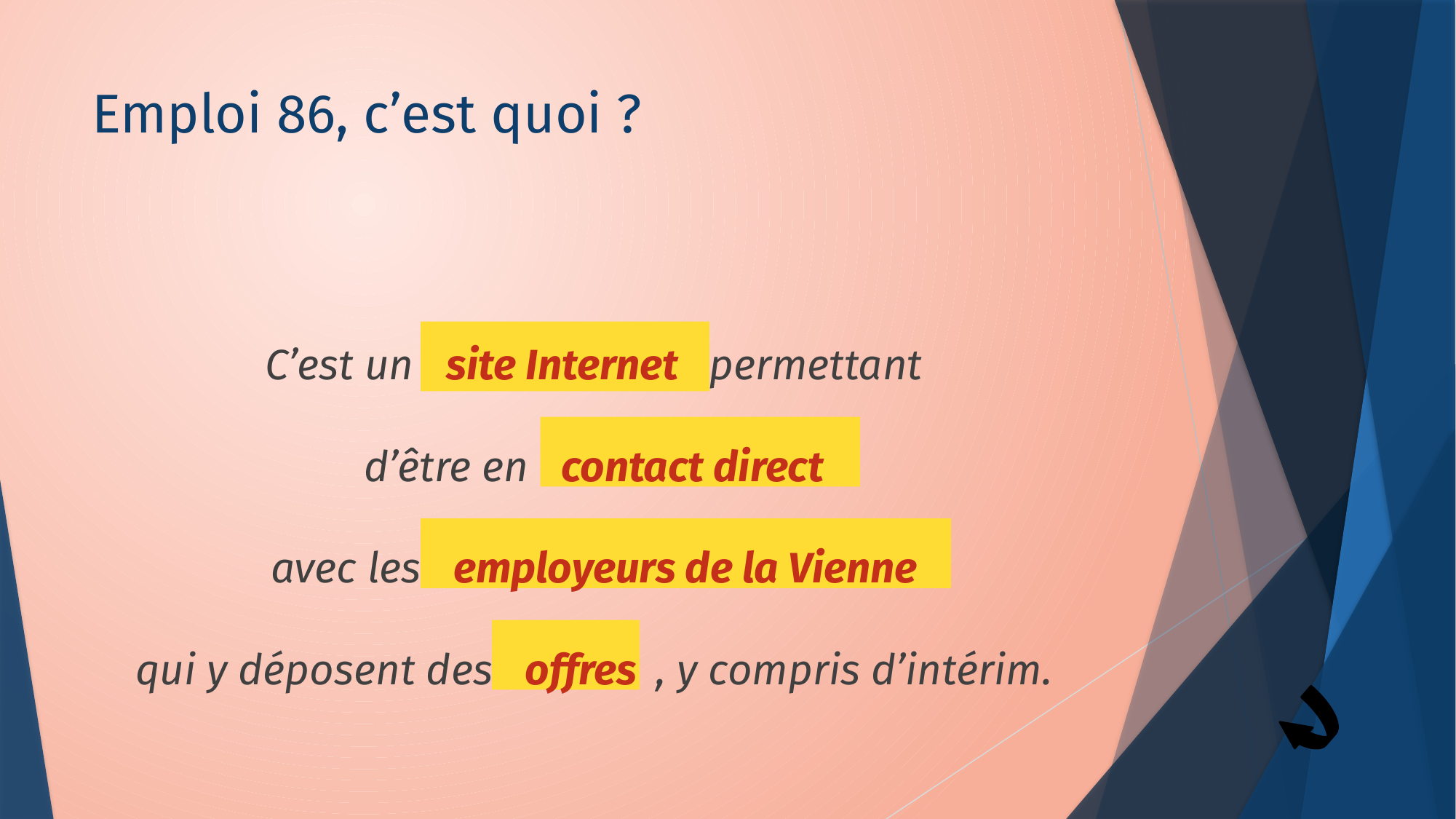

# Emploi 86, c’est quoi ?
C’est un   site Internet   permettant
d’être en   contact direct
avec les   employeurs de la Vienne
qui y déposent des   offres  , y compris d’intérim.